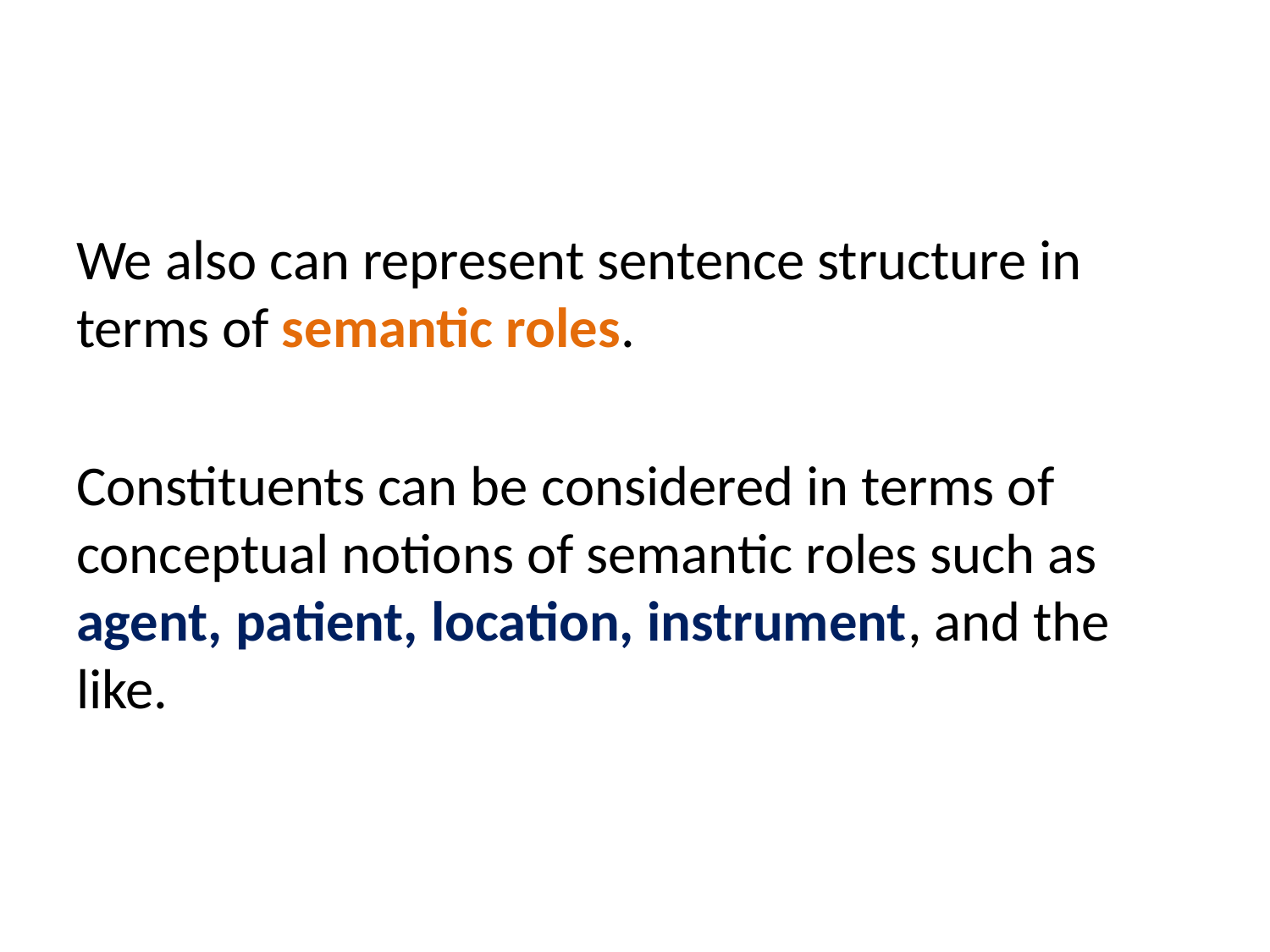

We also can represent sentence structure in terms of semantic roles.

Constituents can be considered in terms of conceptual notions of semantic roles such as agent, patient, location, instrument, and the like.